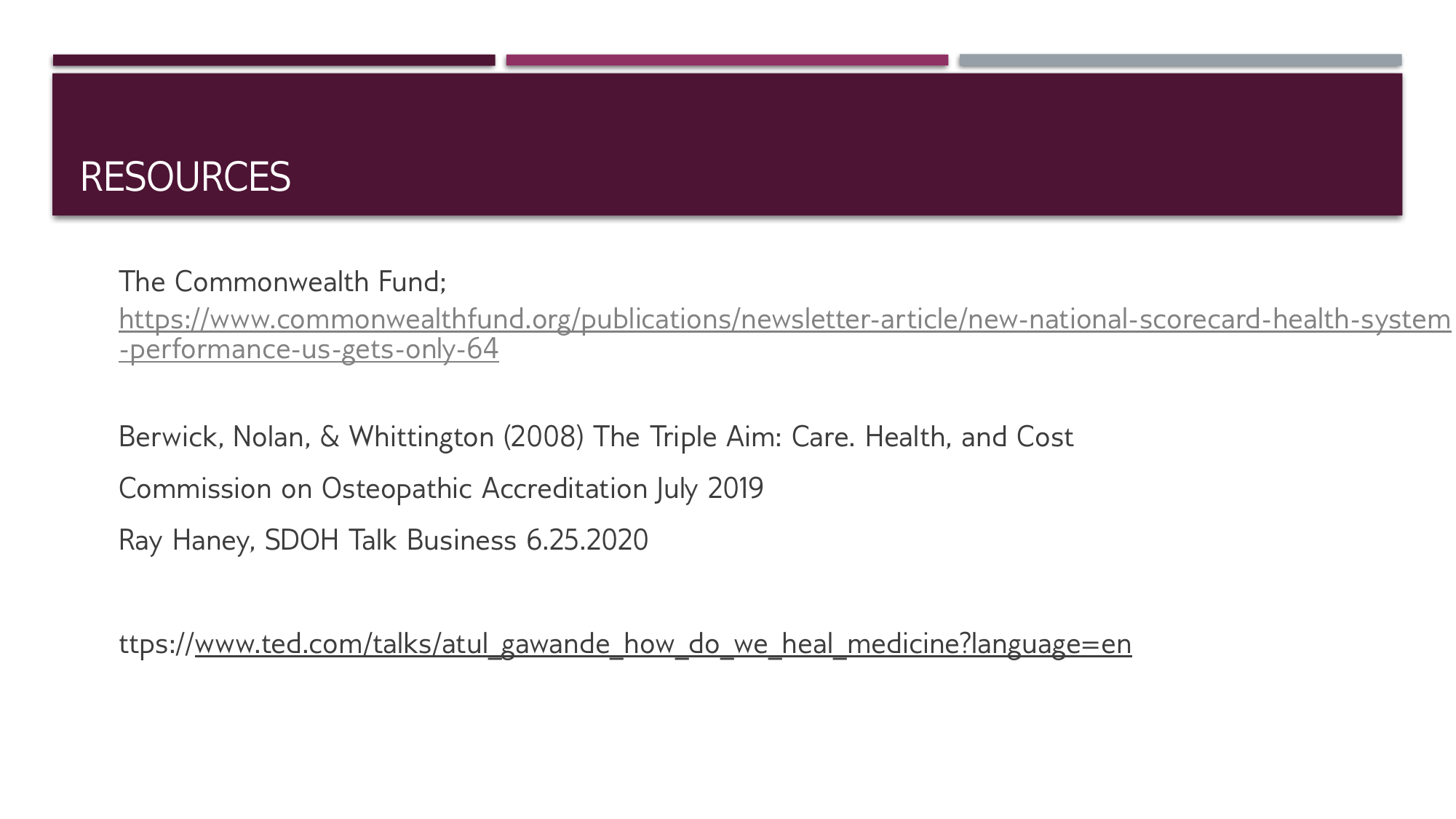

# Resources
The Commonwealth Fund; https://www.commonwealthfund.org/publications/newsletter-article/new-national-scorecard-health-system-performance-us-gets-only-64
Berwick, Nolan, & Whittington (2008) The Triple Aim: Care. Health, and Cost
Commission on Osteopathic Accreditation July 2019
Ray Haney, SDOH Talk Business 6.25.2020

ttps://www.ted.com/talks/atul_gawande_how_do_we_heal_medicine?language=en